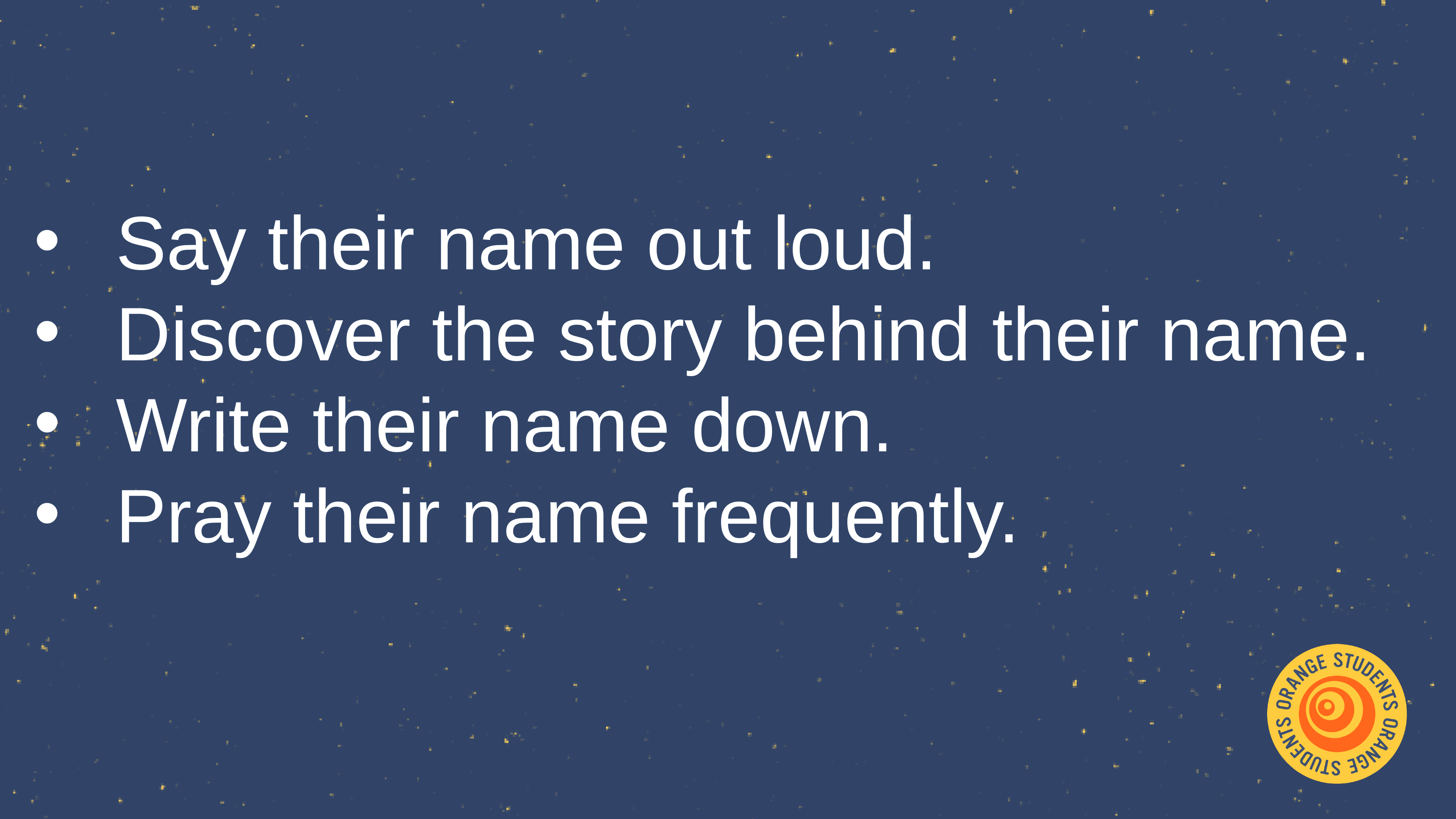

Say their name out loud.
Discover the story behind their name.
Write their name down.
Pray their name frequently.